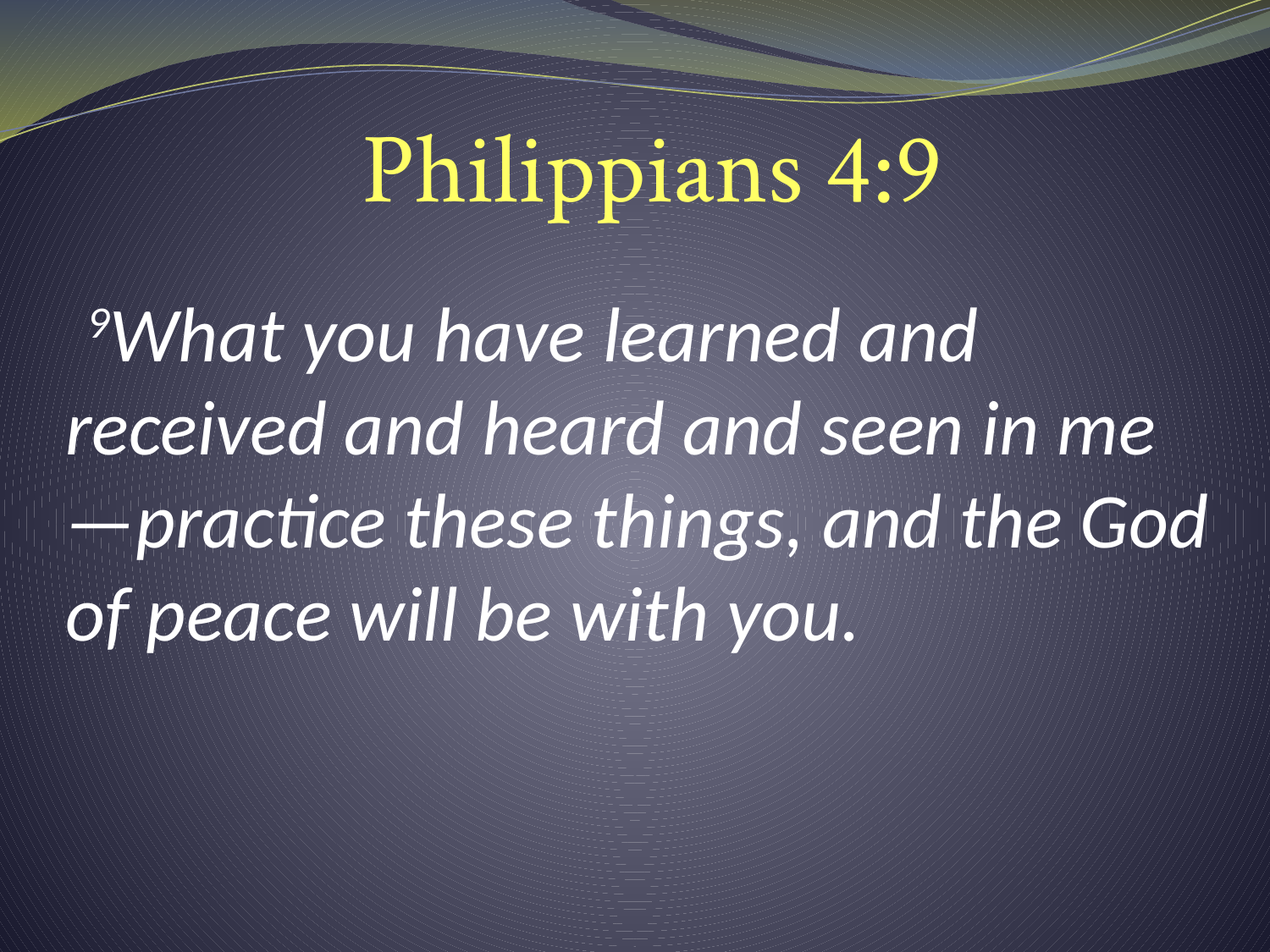

# Philippians 4:9
  9What you have learned and received and heard and seen in me—practice these things, and the God of peace will be with you.